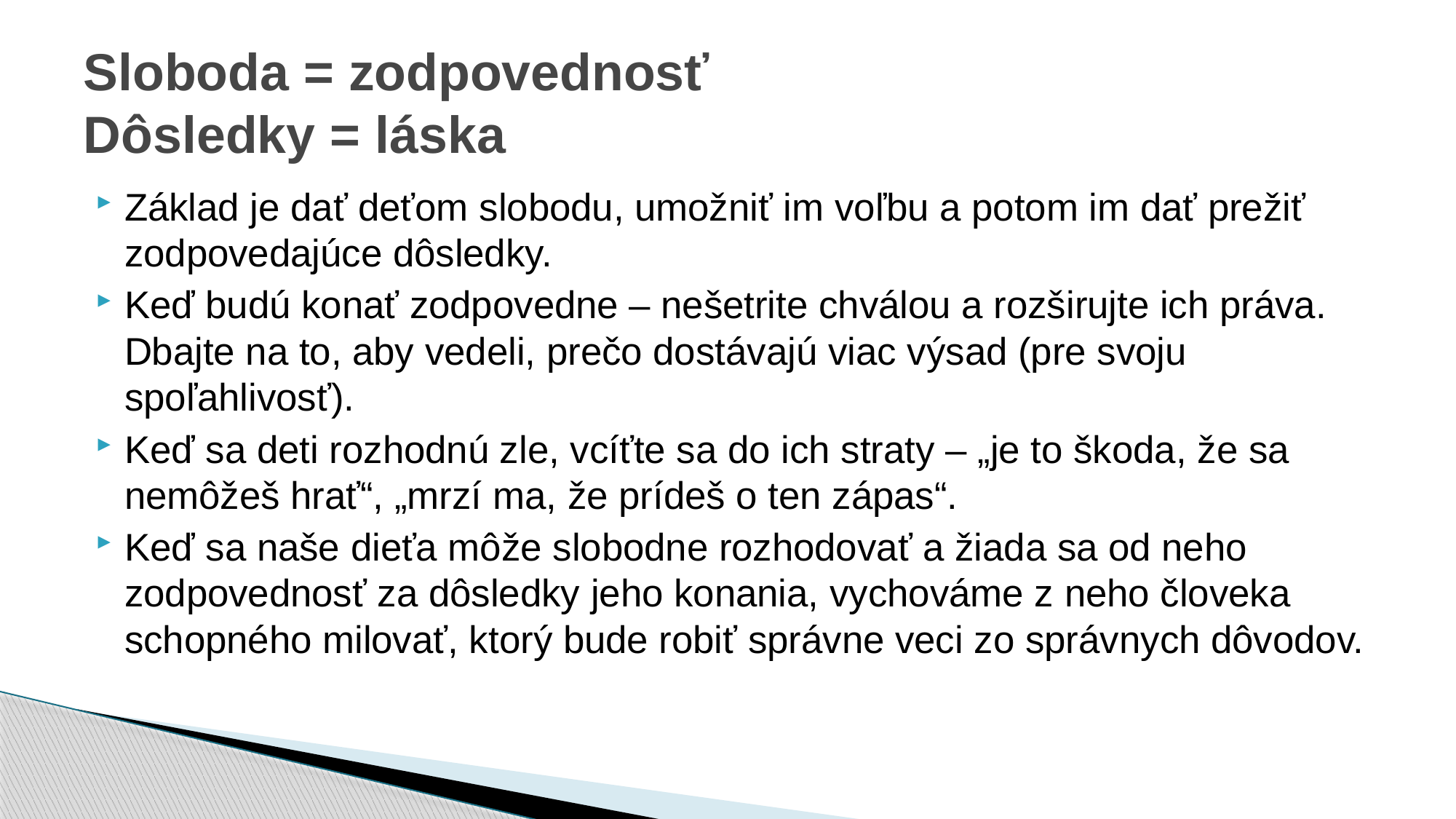

# Sloboda = zodpovednosť Dôsledky = láska
Základ je dať deťom slobodu, umožniť im voľbu a potom im dať prežiť zodpovedajúce dôsledky.
Keď budú konať zodpovedne – nešetrite chválou a rozširujte ich práva. Dbajte na to, aby vedeli, prečo dostávajú viac výsad (pre svoju spoľahlivosť).
Keď sa deti rozhodnú zle, vcíťte sa do ich straty – „je to škoda, že sa nemôžeš hrať“, „mrzí ma, že prídeš o ten zápas“.
Keď sa naše dieťa môže slobodne rozhodovať a žiada sa od neho zodpovednosť za dôsledky jeho konania, vychováme z neho človeka schopného milovať, ktorý bude robiť správne veci zo správnych dôvodov.